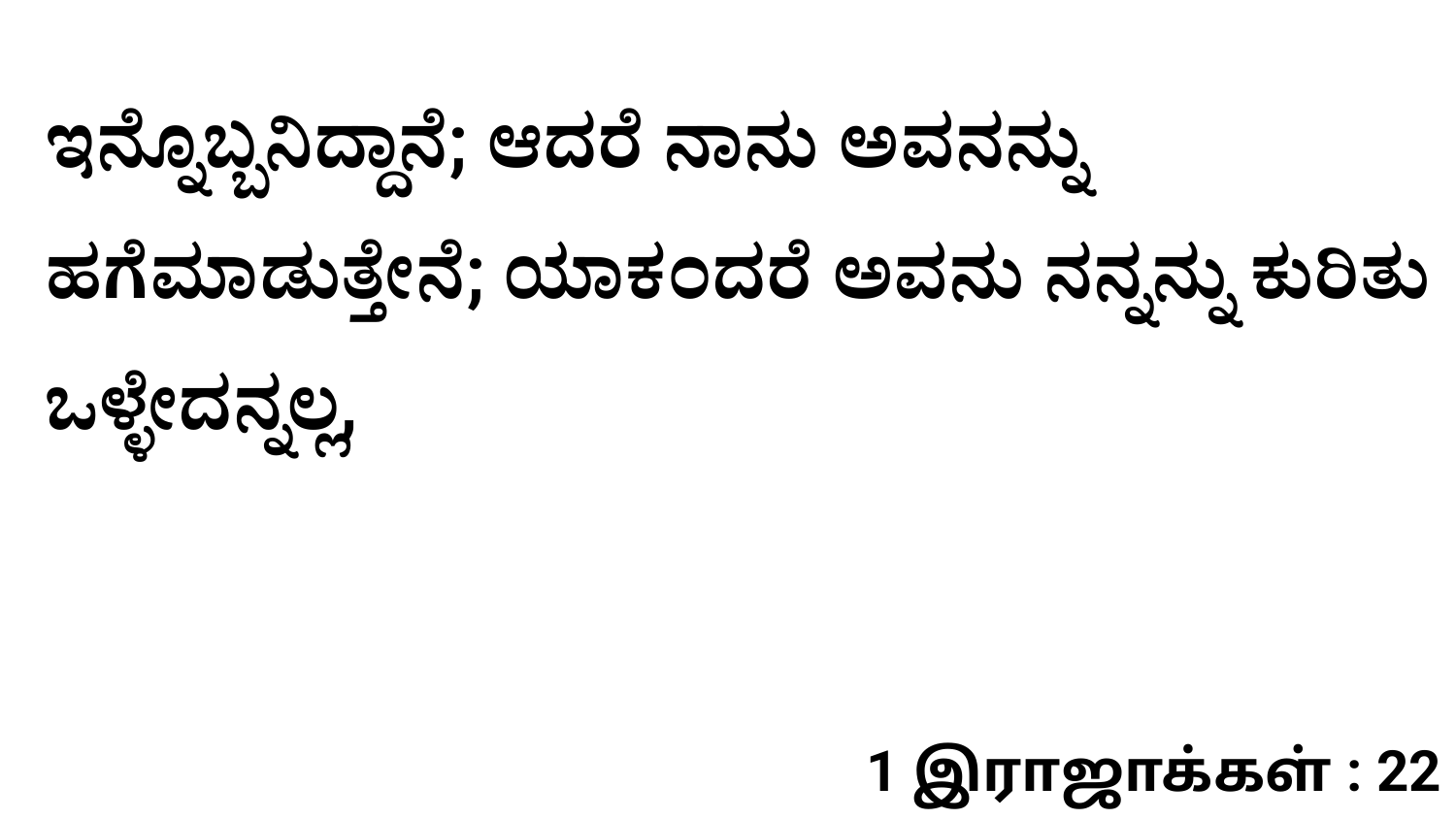

ಇನ್ನೊಬ್ಬನಿದ್ದಾನೆ; ಆದರೆ ನಾನು ಅವನನ್ನು ಹಗೆಮಾಡುತ್ತೇನೆ; ಯಾಕಂದರೆ ಅವನು ನನ್ನನ್ನು ಕುರಿತು ಒಳ್ಳೇದನ್ನಲ್ಲ,
1 இராஜாக்கள் : 22